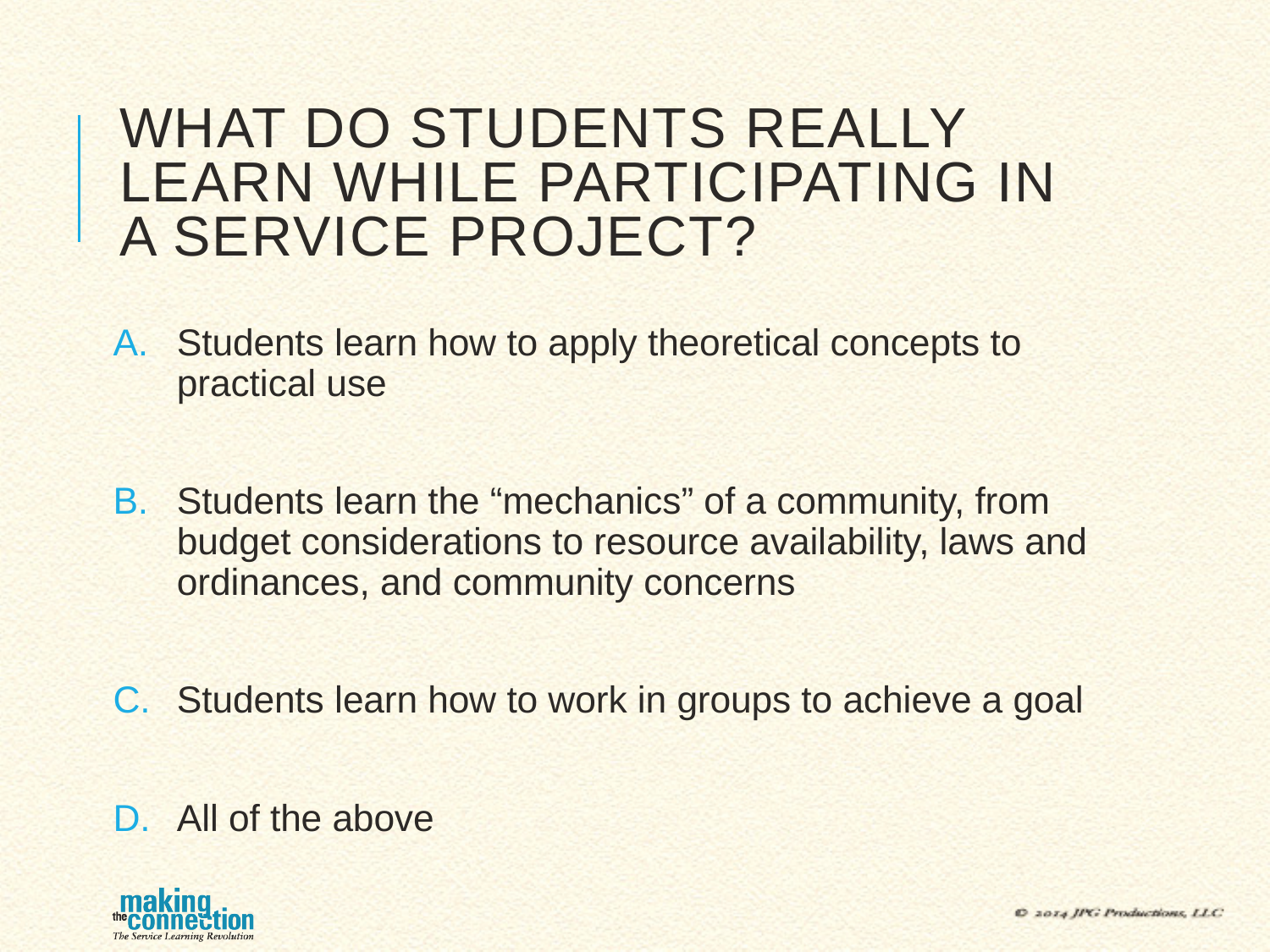

# What do students really learn while participating in a service project?
Students learn how to apply theoretical concepts to practical use

Students learn the “mechanics” of a community, from budget considerations to resource availability, laws and ordinances, and community concerns

Students learn how to work in groups to achieve a goal

All of the above